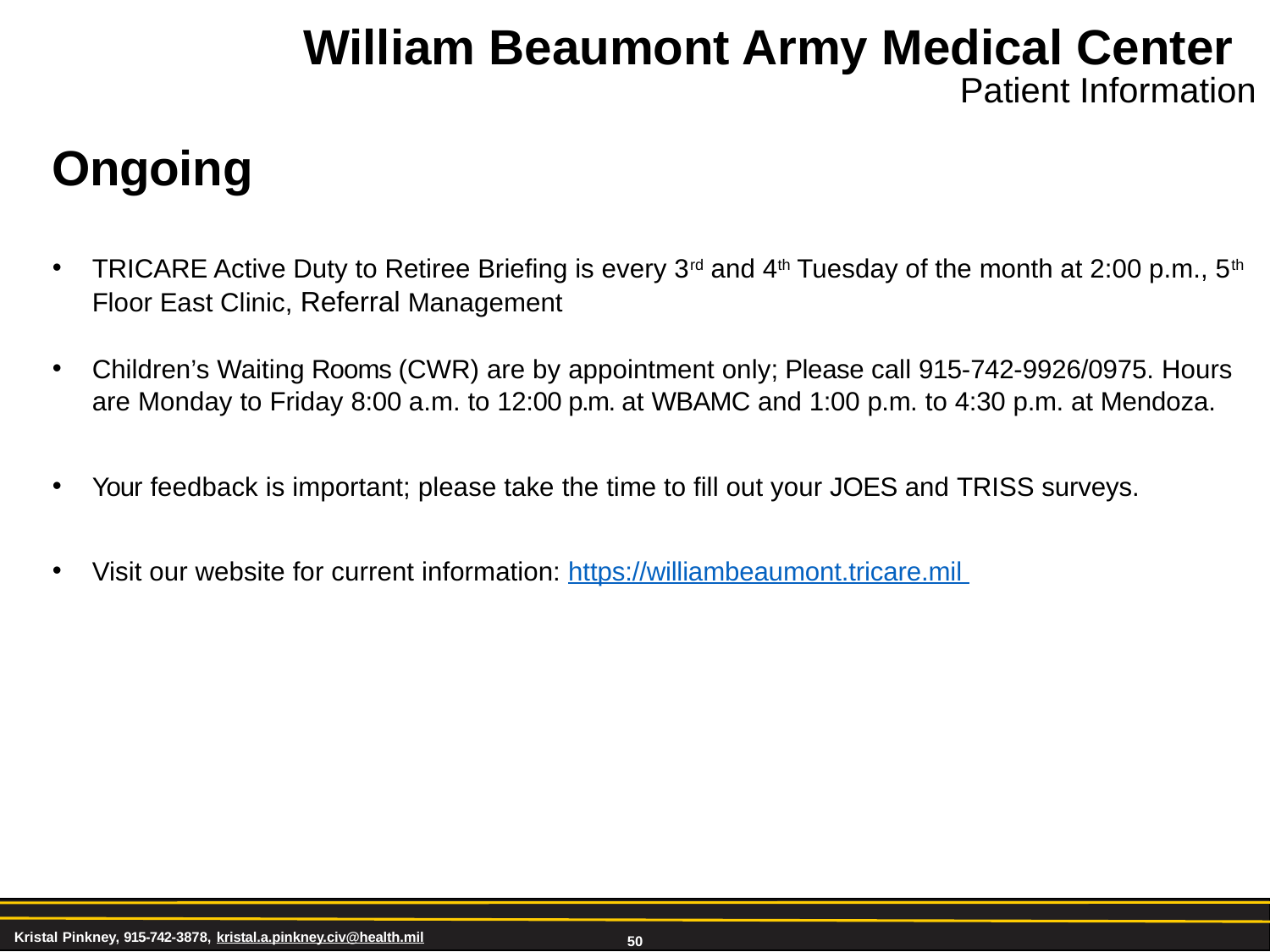

50
William Beaumont Army Medical Center
# Patient Information
Ongoing

TRICARE Active Duty to Retiree Briefing is every 3rd and 4th Tuesday of the month at 2:00 p.m., 5th Floor East Clinic, Referral Management

Children’s Waiting Rooms (CWR) are by appointment only; Please call 915-742-9926/0975. Hours are Monday to Friday 8:00 a.m. to 12:00 p.m. at WBAMC and 1:00 p.m. to 4:30 p.m. at Mendoza.

Your feedback is important; please take the time to fill out your JOES and TRISS surveys.

Visit our website for current information: https://williambeaumont.tricare.mil
Kristal Pinkney, 915-742-3878, kristal.a.pinkney.civ@health.mil
50